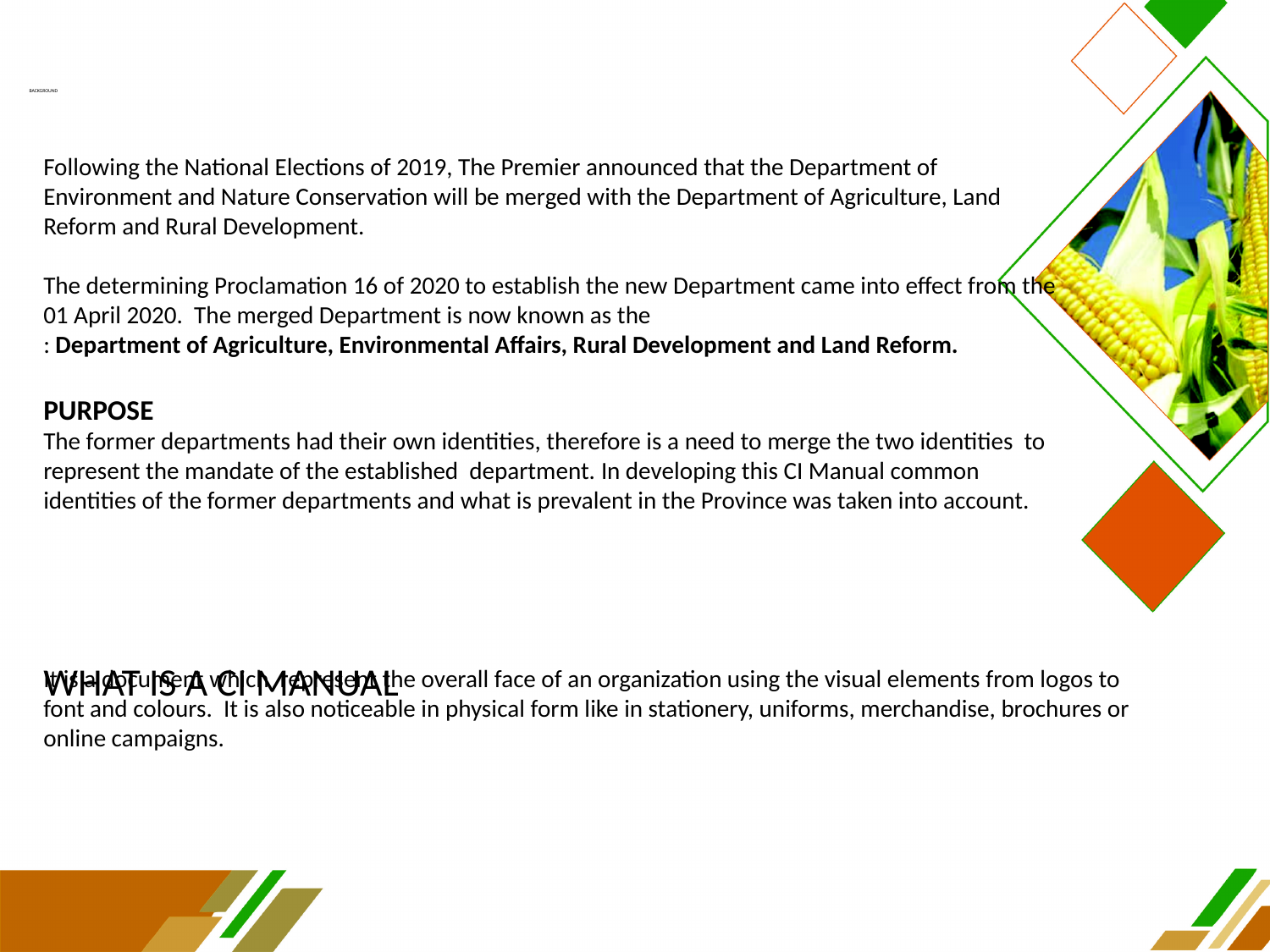

# BACKGROUND

Following the National Elections of 2019, The Premier announced that the Department of Environment and Nature Conservation will be merged with the Department of Agriculture, Land Reform and Rural Development.

The determining Proclamation 16 of 2020 to establish the new Department came into effect from the 01 April 2020.  The merged Department is now known as the
: Department of Agriculture, Environmental Affairs, Rural Development and Land Reform.

PURPOSE
The former departments had their own identities, therefore is a need to merge the two identities  to represent the mandate of the established  department. In developing this CI Manual common identities of the former departments and what is prevalent in the Province was taken into account.

WHAT IS A CI MANUAL

It is a document which  represent the overall face of an organization using the visual elements from logos to font and colours.  It is also noticeable in physical form like in stationery, uniforms, merchandise, brochures or online campaigns.